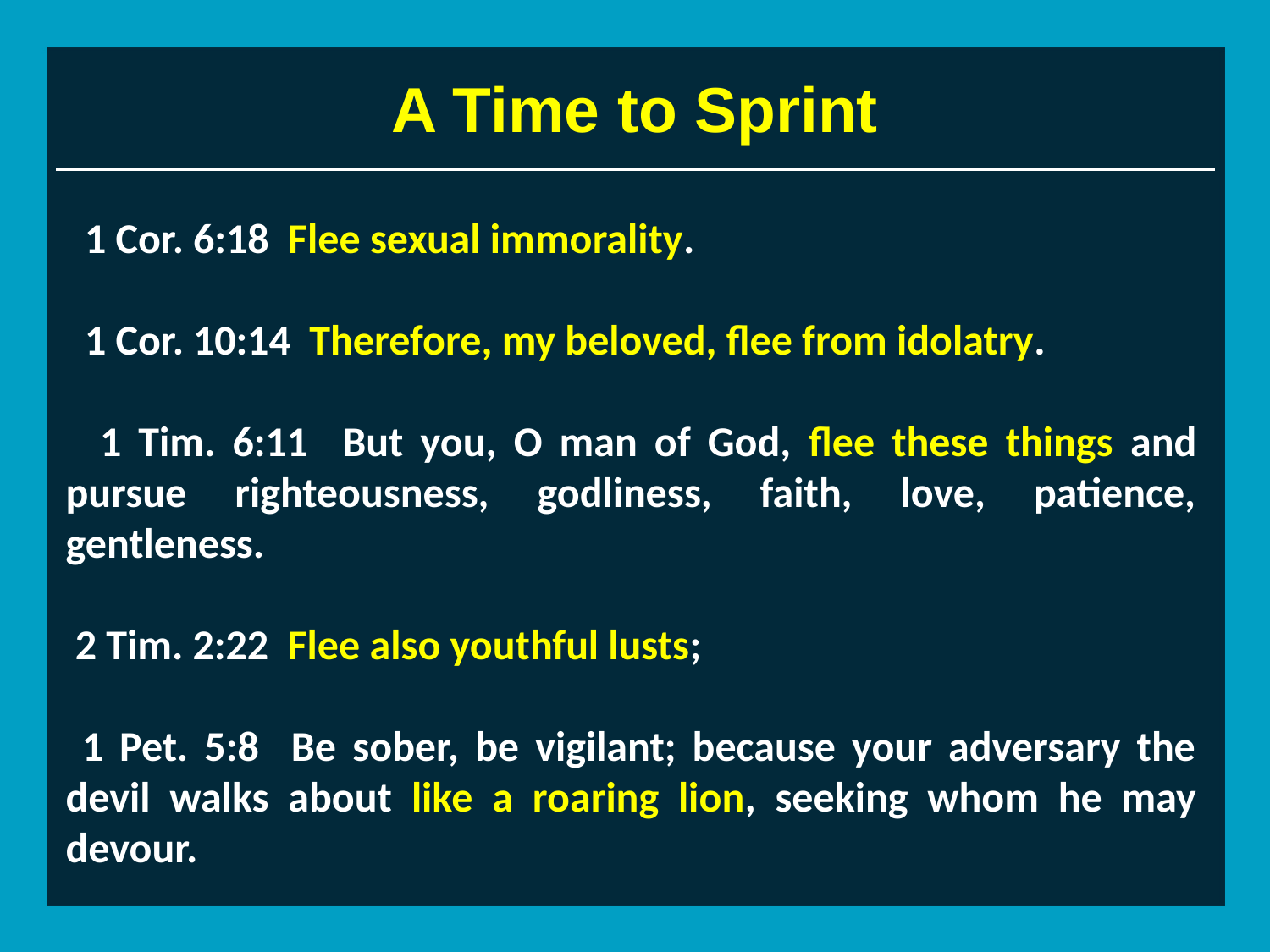

# A Time to Sprint
  1 Cor. 6:18  Flee sexual immorality.

  1 Cor. 10:14  Therefore, my beloved, flee from idolatry.

  1 Tim. 6:11  But you, O man of God, flee these things and pursue righteousness, godliness, faith, love, patience, gentleness.

 2 Tim. 2:22  Flee also youthful lusts;

 1 Pet. 5:8  Be sober, be vigilant; because your adversary the devil walks about like a roaring lion, seeking whom he may devour.